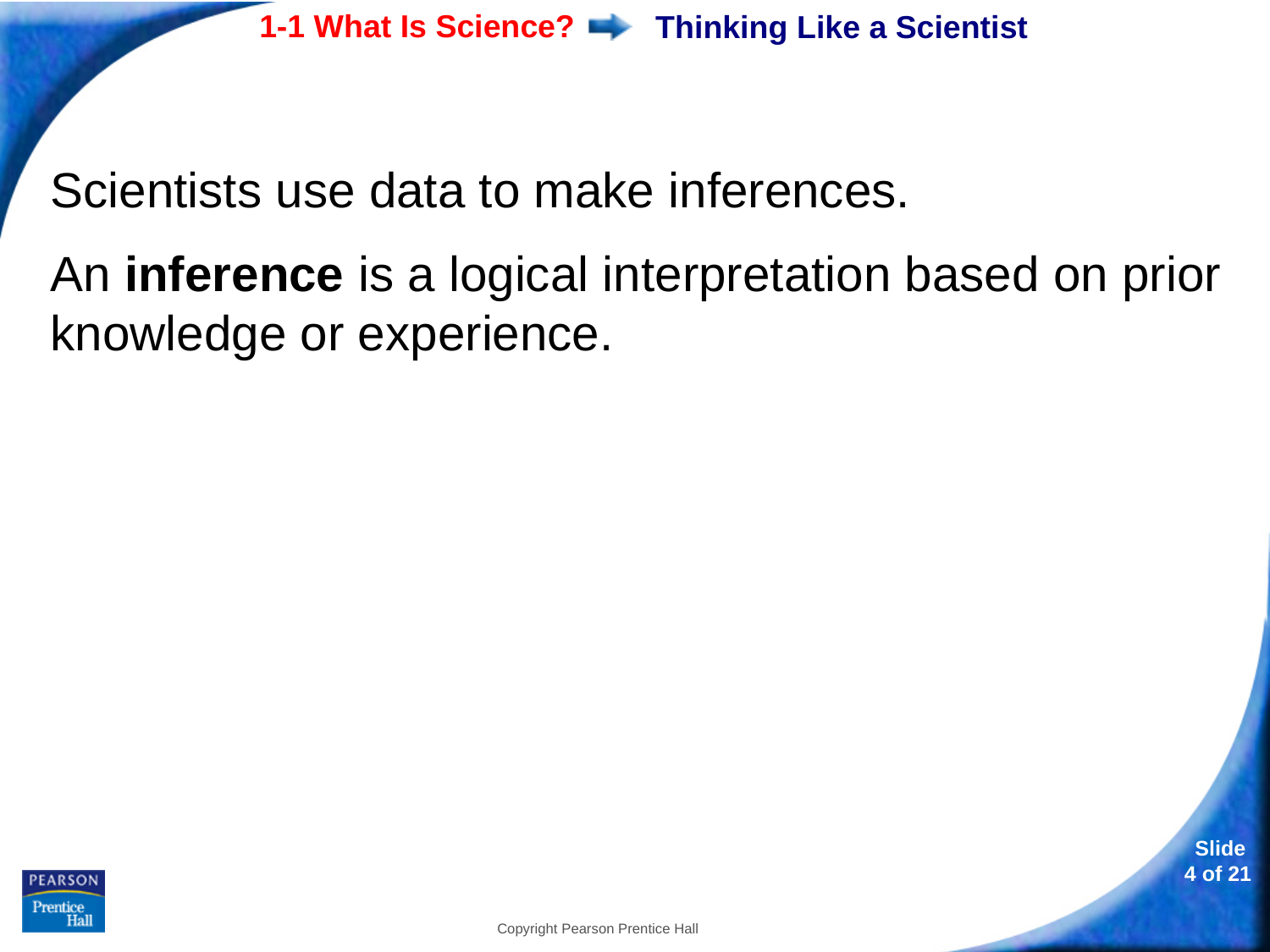

# Thinking Like a Scientist
Scientists use data to make inferences.
An inference is a logical interpretation based on prior knowledge or experience.
Copyright Pearson Prentice Hall